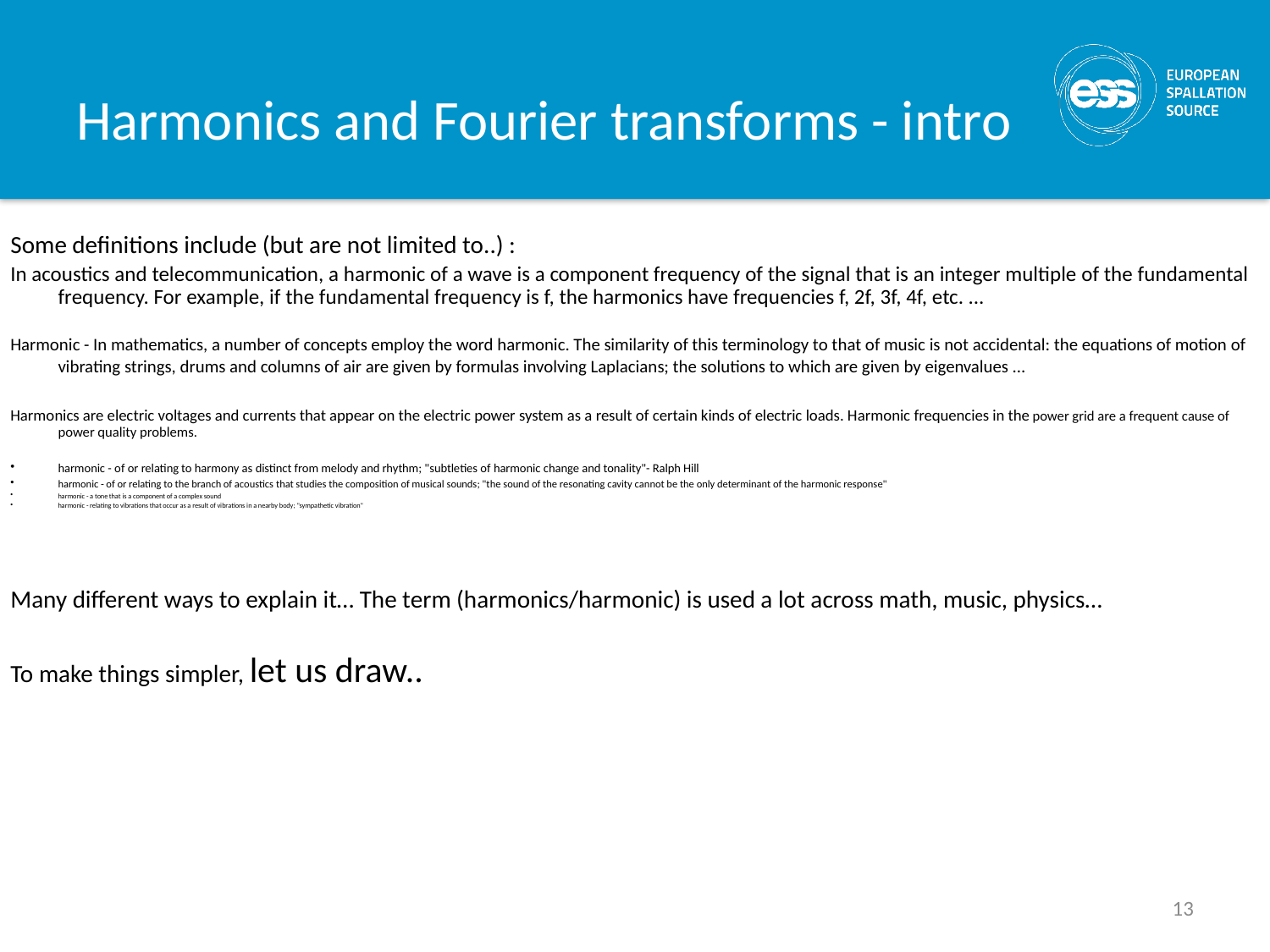

# Harmonics and Fourier transforms - intro
Some definitions include (but are not limited to..) :
In acoustics and telecommunication, a harmonic of a wave is a component frequency of the signal that is an integer multiple of the fundamental frequency. For example, if the fundamental frequency is f, the harmonics have frequencies f, 2f, 3f, 4f, etc. ...
Harmonic - In mathematics, a number of concepts employ the word harmonic. The similarity of this terminology to that of music is not accidental: the equations of motion of vibrating strings, drums and columns of air are given by formulas involving Laplacians; the solutions to which are given by eigenvalues ...

Harmonics are electric voltages and currents that appear on the electric power system as a result of certain kinds of electric loads. Harmonic frequencies in the power grid are a frequent cause of power quality problems.

harmonic - of or relating to harmony as distinct from melody and rhythm; "subtleties of harmonic change and tonality"- Ralph Hill
harmonic - of or relating to the branch of acoustics that studies the composition of musical sounds; "the sound of the resonating cavity cannot be the only determinant of the harmonic response"
harmonic - a tone that is a component of a complex sound
harmonic - relating to vibrations that occur as a result of vibrations in a nearby body; "sympathetic vibration"

Many different ways to explain it… The term (harmonics/harmonic) is used a lot across math, music, physics…

To make things simpler, let us draw..
13